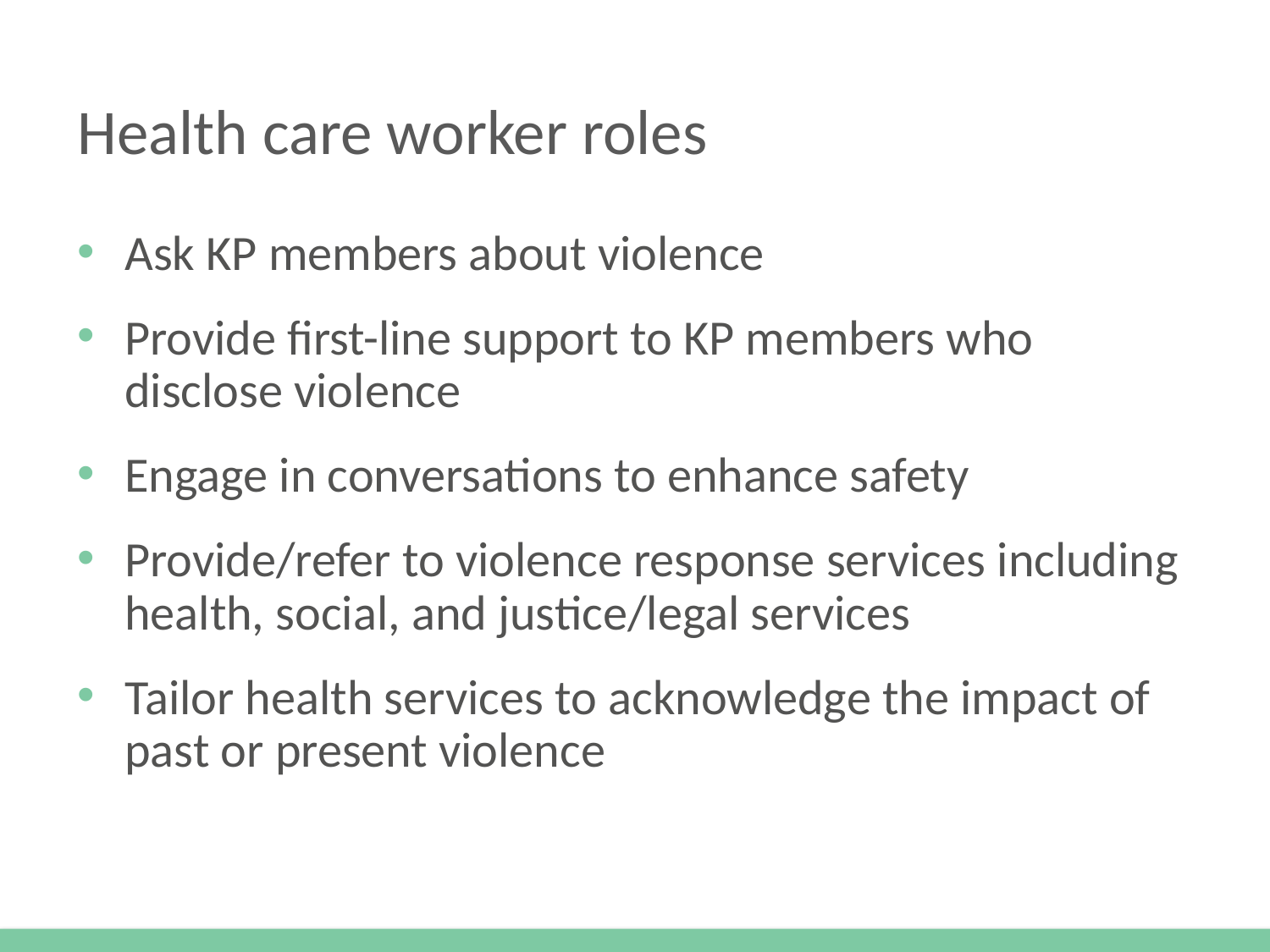

# Health care worker roles
Ask KP members about violence
Provide first-line support to KP members who disclose violence
Engage in conversations to enhance safety
Provide/refer to violence response services including health, social, and justice/legal services
Tailor health services to acknowledge the impact of past or present violence